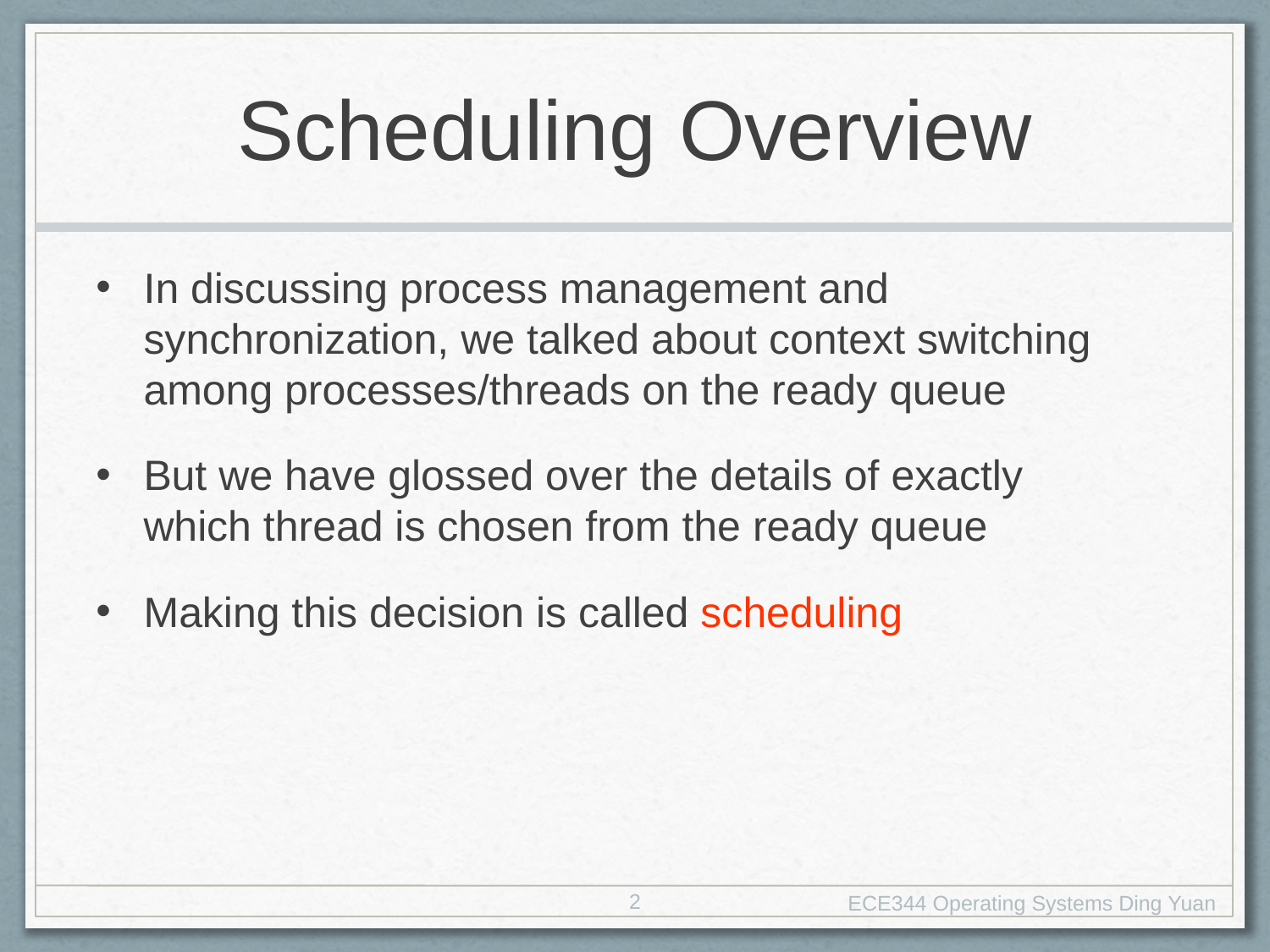

# Scheduling Overview
In discussing process management and synchronization, we talked about context switching among processes/threads on the ready queue
But we have glossed over the details of exactly which thread is chosen from the ready queue
Making this decision is called scheduling
2
ECE344 Operating Systems Ding Yuan